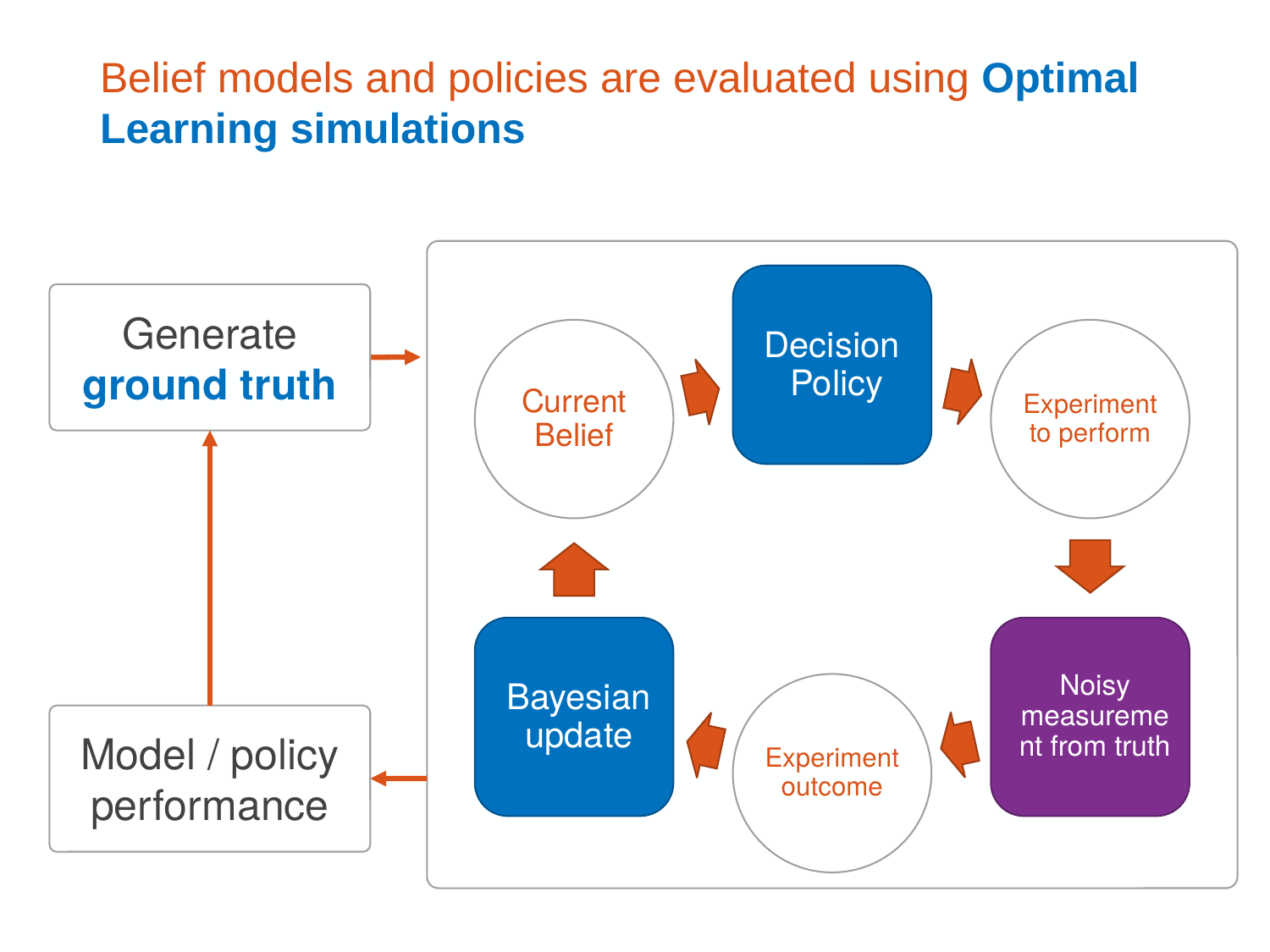

# Belief models and policies are evaluated using Optimal Learning simulations
Decision  Policy

Experiment to perform

Noisy measurement from truth

Experiment outcome

Bayesian update

Current Belief

Generate ground truth
Model / policy performance